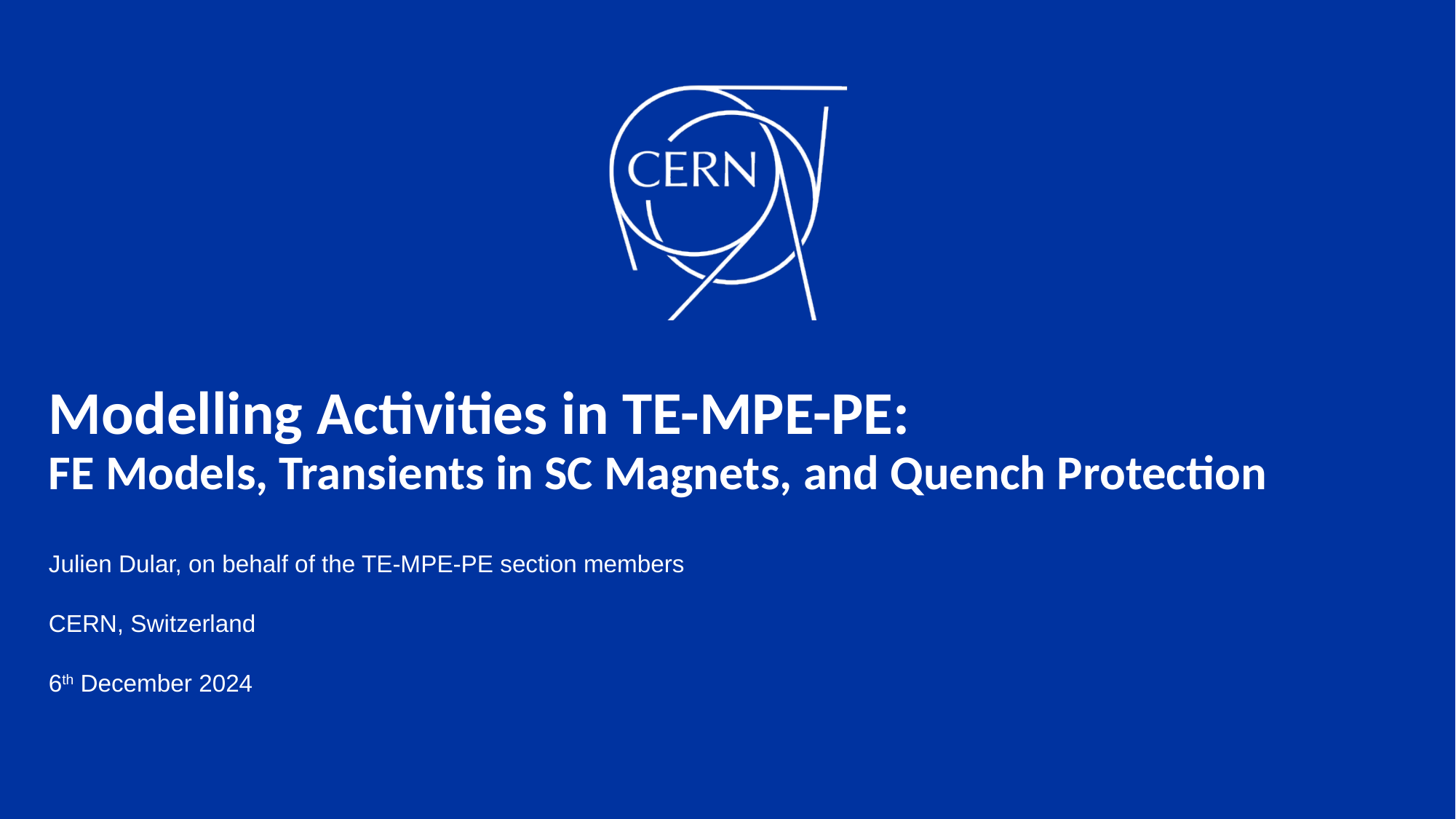

# Modelling Activities in TE-MPE-PE: FE Models, Transients in SC Magnets, and Quench Protection
Julien Dular, on behalf of the TE-MPE-PE section members
CERN, Switzerland
6th December 2024